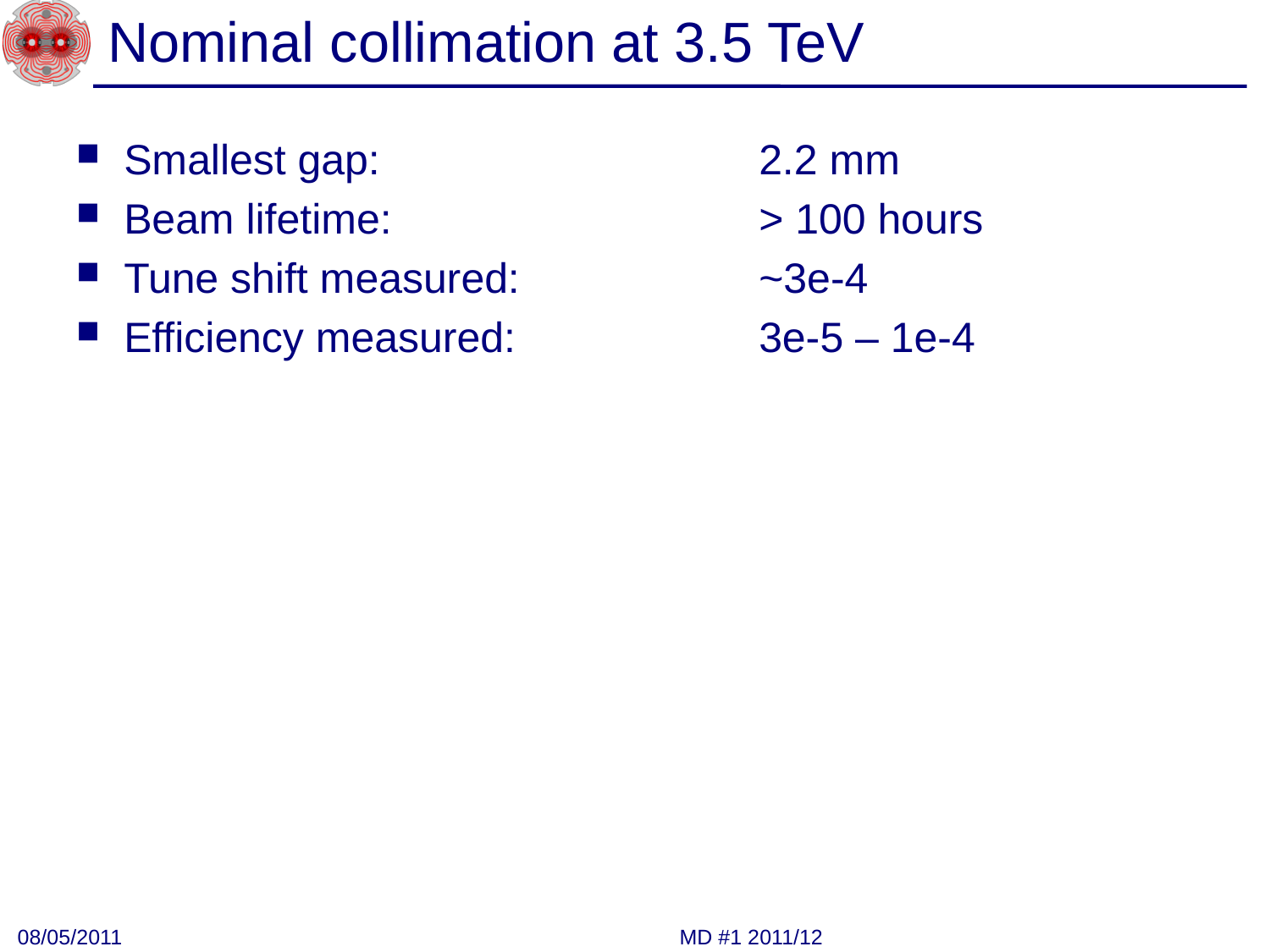

# Nominal collimation at 3.5 TeV
Smallest gap: 			2.2 mm
Beam lifetime:			> 100 hours
Tune shift measured: 		~3e-4
Efficiency measured: 		3e-5 – 1e-4

08/05/2011

MD #1 2011/12